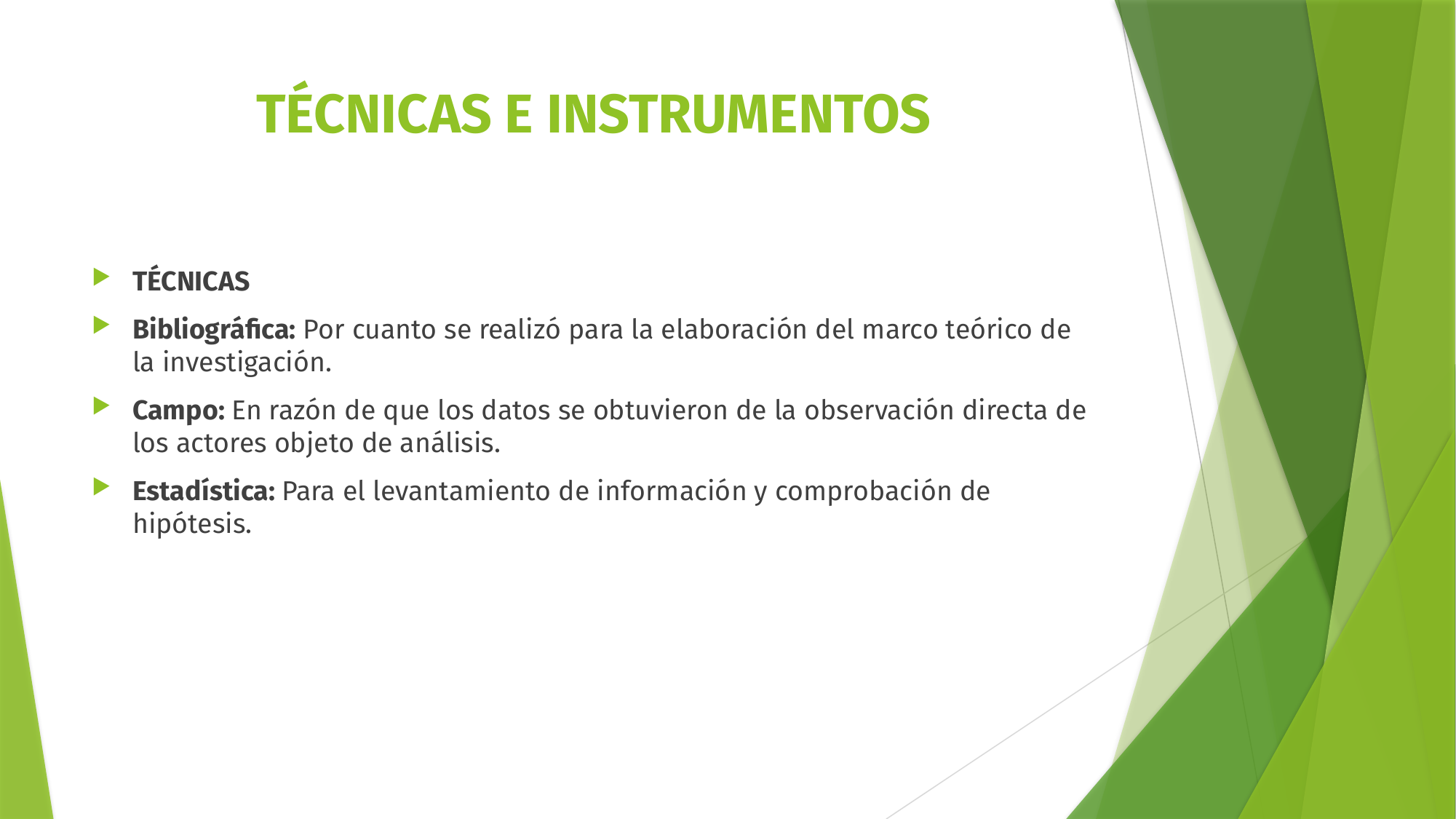

# TÉCNICAS E INSTRUMENTOS
TÉCNICAS
Bibliográfica: Por cuanto se realizó para la elaboración del marco teórico de la investigación.
Campo: En razón de que los datos se obtuvieron de la observación directa de los actores objeto de análisis.
Estadística: Para el levantamiento de información y comprobación de hipótesis.